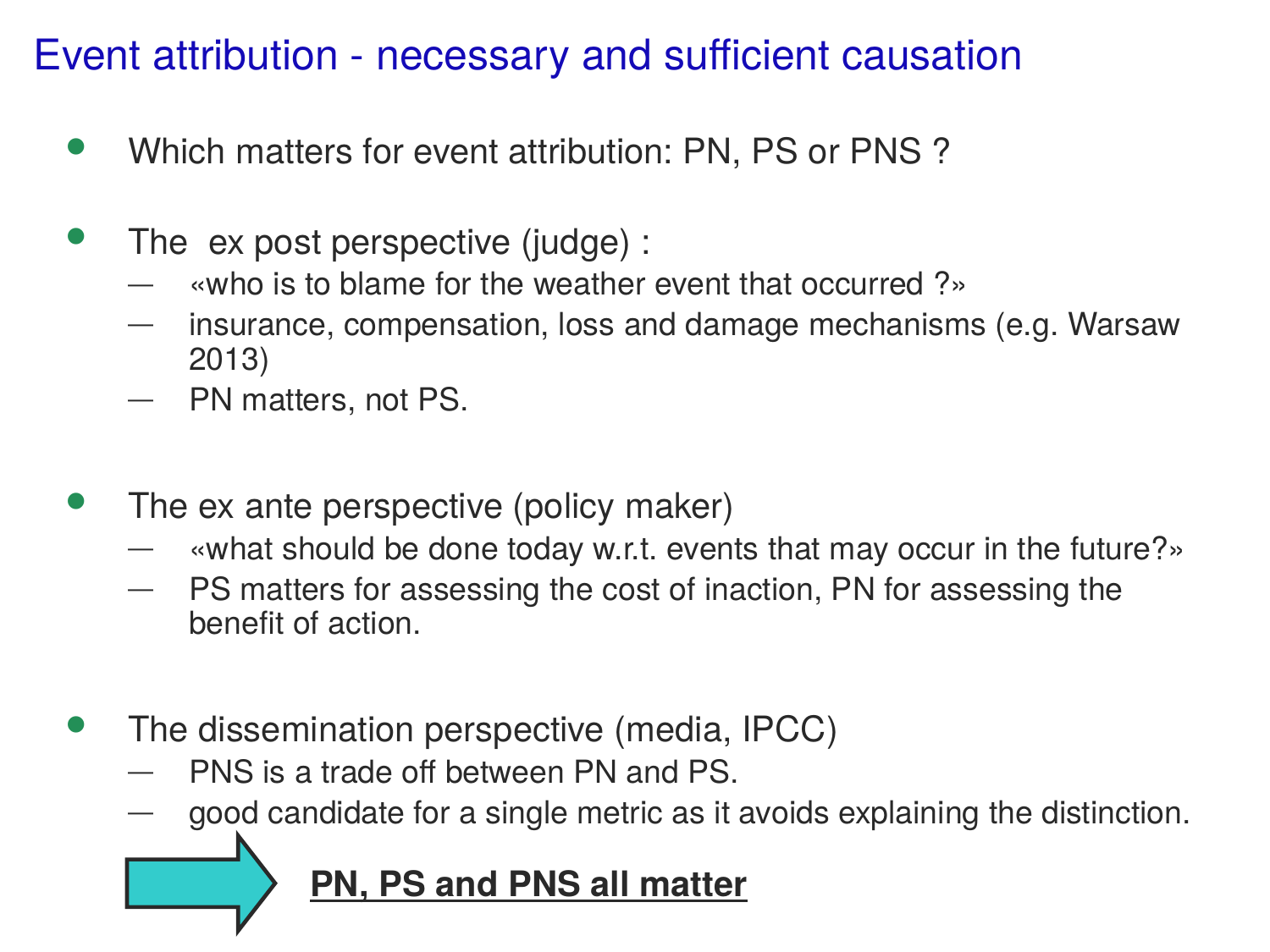

# Event attribution - necessary and sufficient causation
Which matters for event attribution: PN, PS or PNS ?

The  ex post perspective (judge) :
«who is to blame for the weather event that occurred ?»
insurance, compensation, loss and damage mechanisms (e.g. Warsaw 2013)
PN matters, not PS.

The ex ante perspective (policy maker)
«what should be done today w.r.t. events that may occur in the future?»
PS matters for assessing the cost of inaction, PN for assessing the benefit of action.

The dissemination perspective (media, IPCC)
PNS is a trade off between PN and PS.
good candidate for a single metric as it avoids explaining the distinction.

PN, PS and PNS all matter